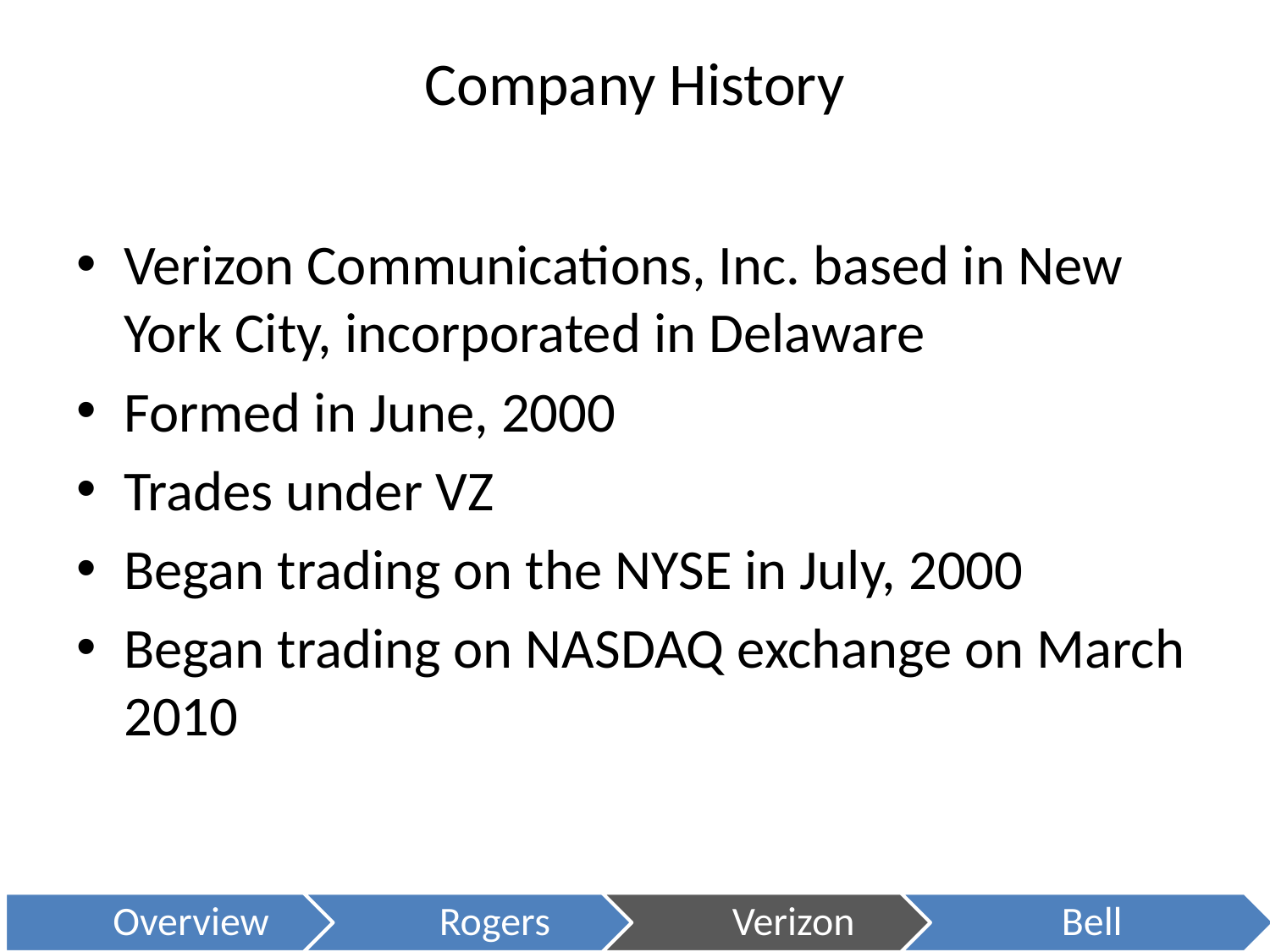

# Company History
Verizon Communications, Inc. based in New York City, incorporated in Delaware
Formed in June, 2000
Trades under VZ
Began trading on the NYSE in July, 2000
Began trading on NASDAQ exchange on March 2010

Overview

Rogers

Verizon

Bell